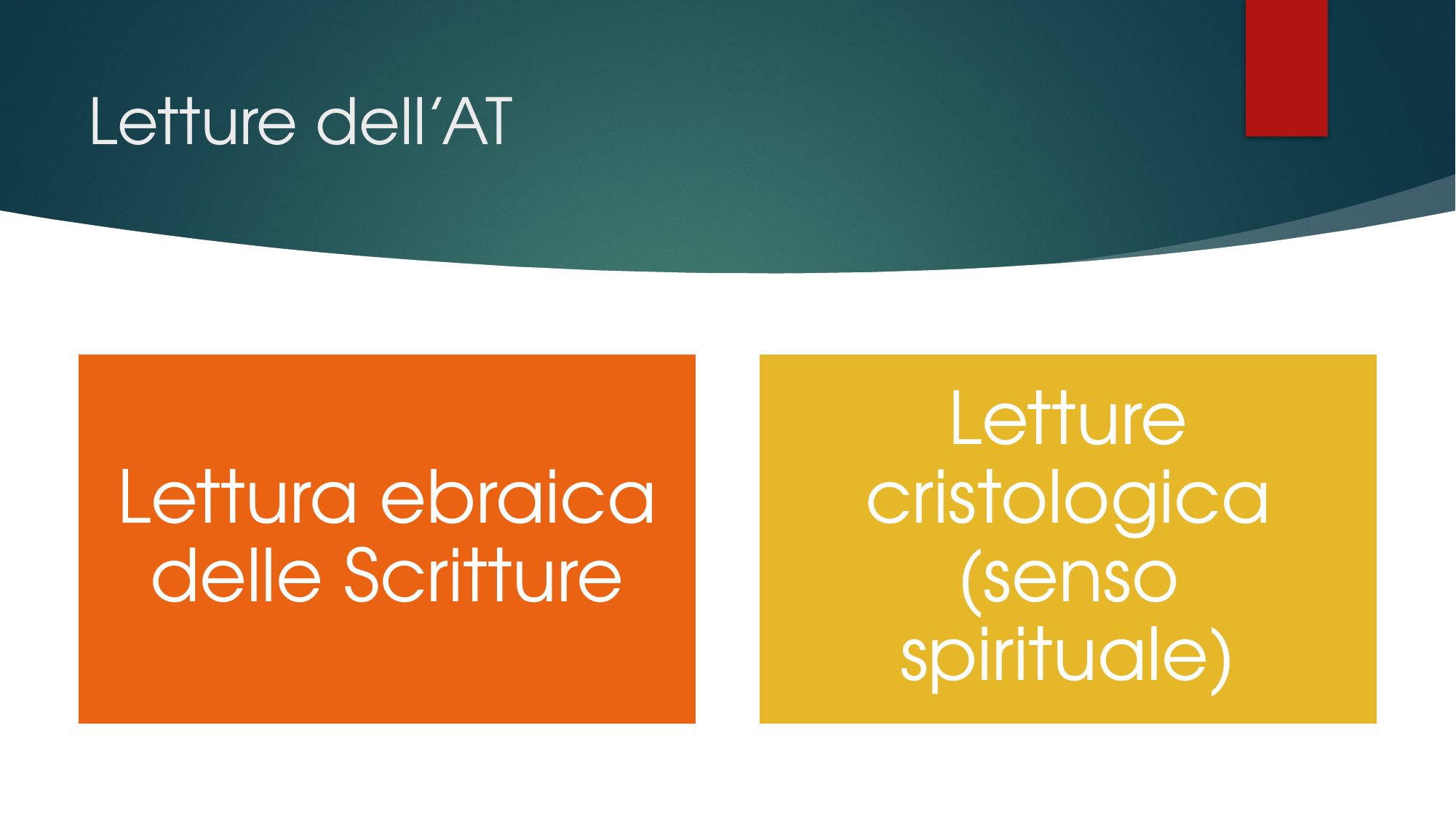

# Letture dell’AT

Lettura ebraica delle Scritture
Letture cristologica (senso spirituale)